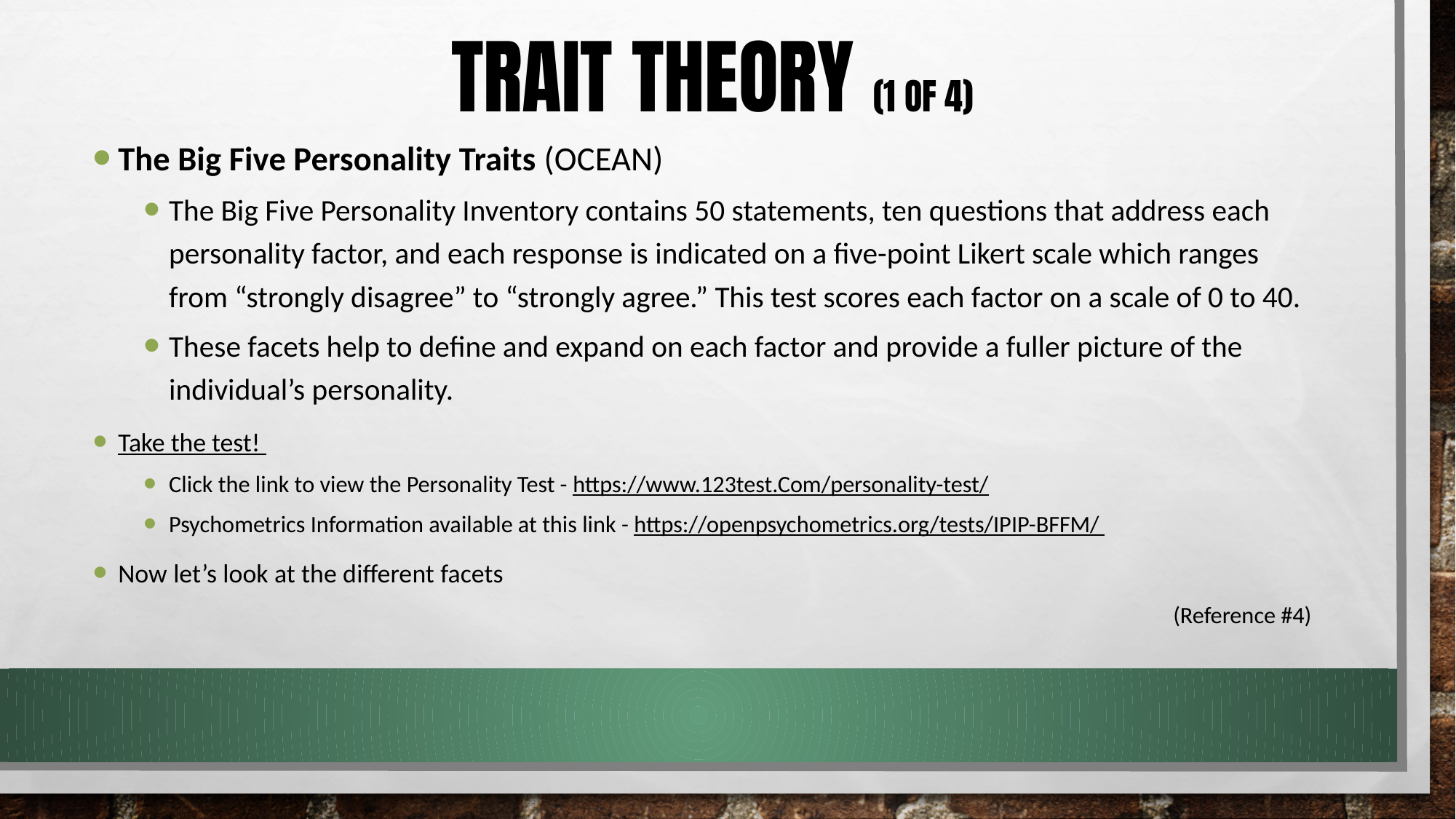

# Trait Theory (1 of 4)
The Big Five Personality Traits (OCEAN)
The Big Five Personality Inventory contains 50 statements, ten questions that address each personality factor, and each response is indicated on a five-point Likert scale which ranges from “strongly disagree” to “strongly agree.” This test scores each factor on a scale of 0 to 40.
These facets help to define and expand on each factor and provide a fuller picture of the individual’s personality.
Take the test!
Click the link to view the Personality Test - https://www.123test.Com/personality-test/
Psychometrics Information available at this link - https://openpsychometrics.org/tests/IPIP-BFFM/
Now let’s look at the different facets
(Reference #4)